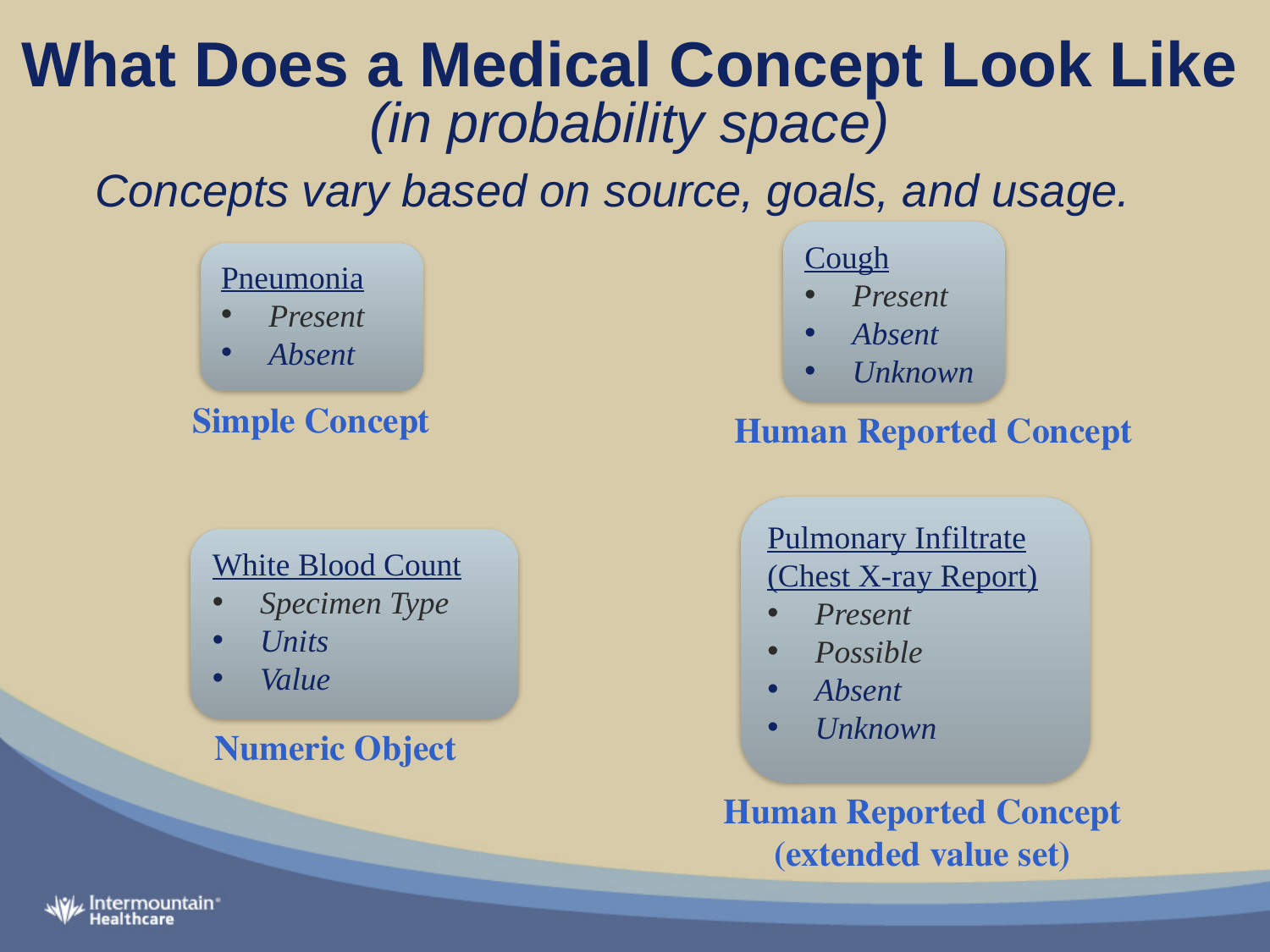

# What Does a Medical Concept Look Like (in probability space)
Concepts vary based on source, goals, and usage.
Cough
Present
Absent
Unknown
Pneumonia
Present
Absent
Simple Concept
Human Reported Concept
Pulmonary Infiltrate (Chest X-ray Report)
Present
Possible
Absent
Unknown
White Blood Count
Specimen Type
Units
Value
Numeric Object
Human Reported Concept
(extended value set)